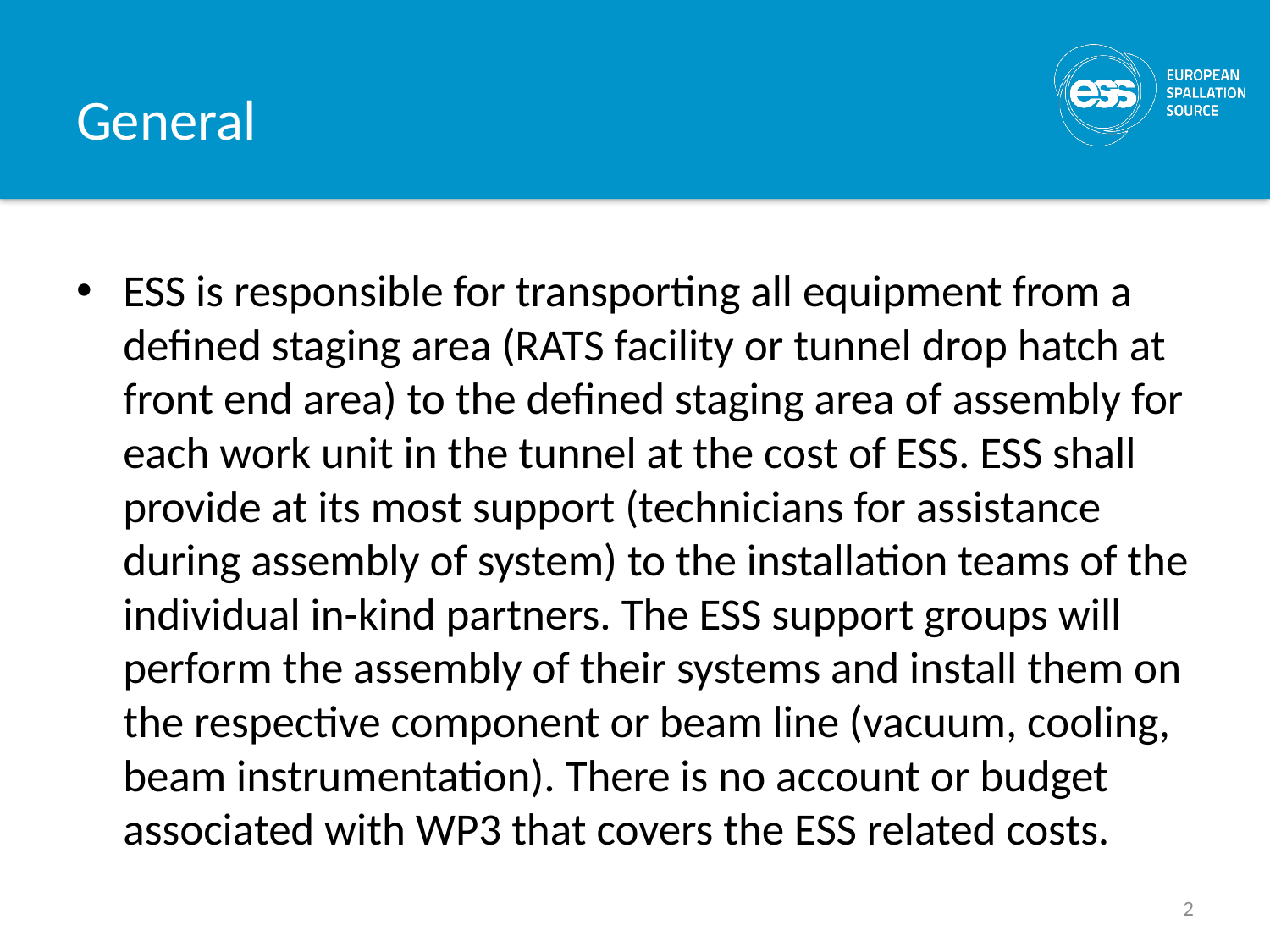

# General
ESS is responsible for transporting all equipment from a defined staging area (RATS facility or tunnel drop hatch at front end area) to the defined staging area of assembly for each work unit in the tunnel at the cost of ESS. ESS shall provide at its most support (technicians for assistance during assembly of system) to the installation teams of the individual in-kind partners. The ESS support groups will perform the assembly of their systems and install them on the respective component or beam line (vacuum, cooling, beam instrumentation). There is no account or budget associated with WP3 that covers the ESS related costs.

2